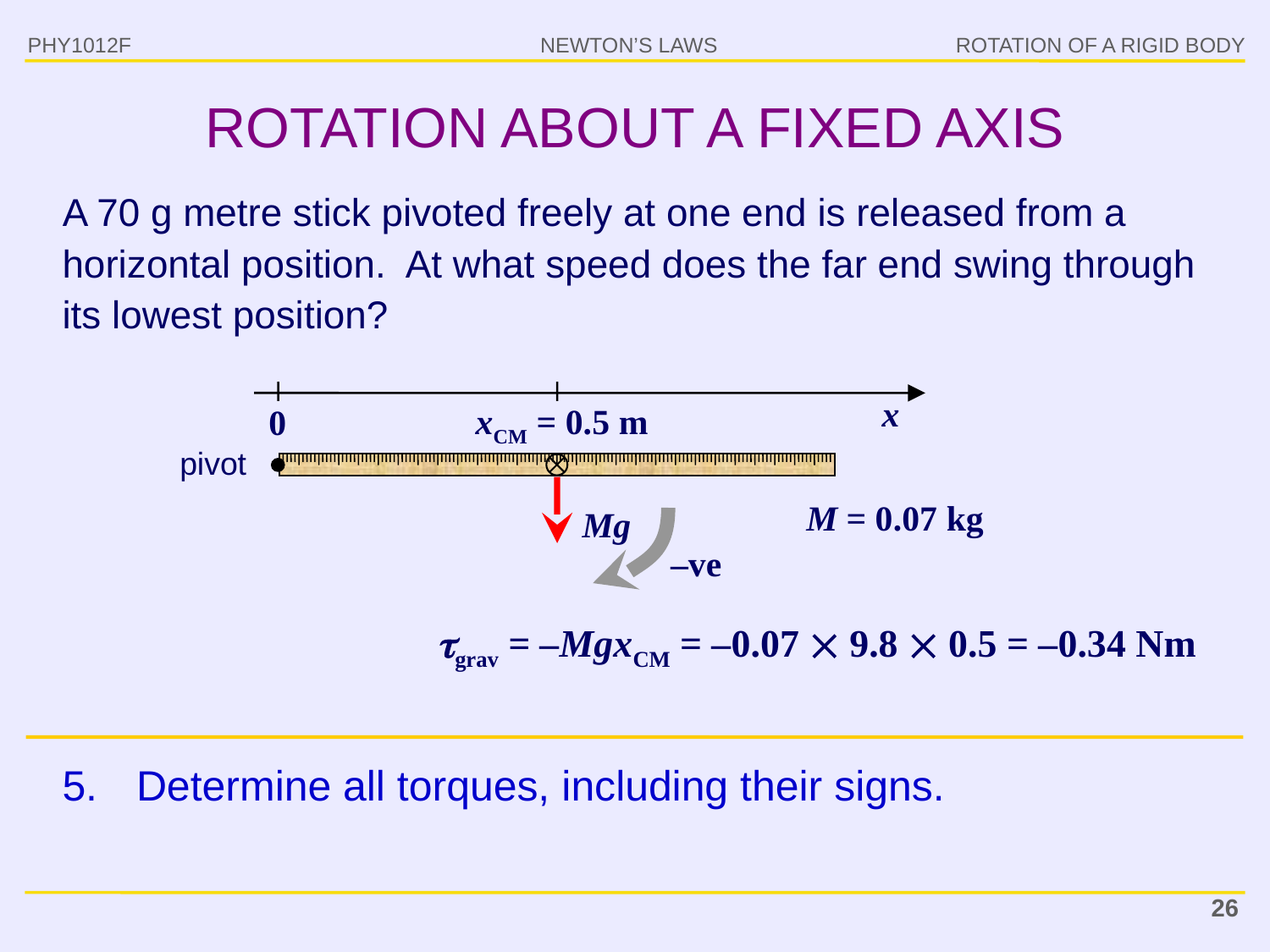

PHY1012F
ROTATION OF A RIGID BODY
# ROTATION ABOUT A FIXED AXIS
A 70 g metre stick pivoted freely at one end is released from a horizontal position.  At what speed does the far end swing through its lowest position?
x

xCM = 0.5 m
0

pivot

M = 0.07 kg
Mg

–ve
τgrav = –MgxCM = –0.07 × 9.8 × 0.5 = –0.34 Nm

Determine all torques, including their signs.
26